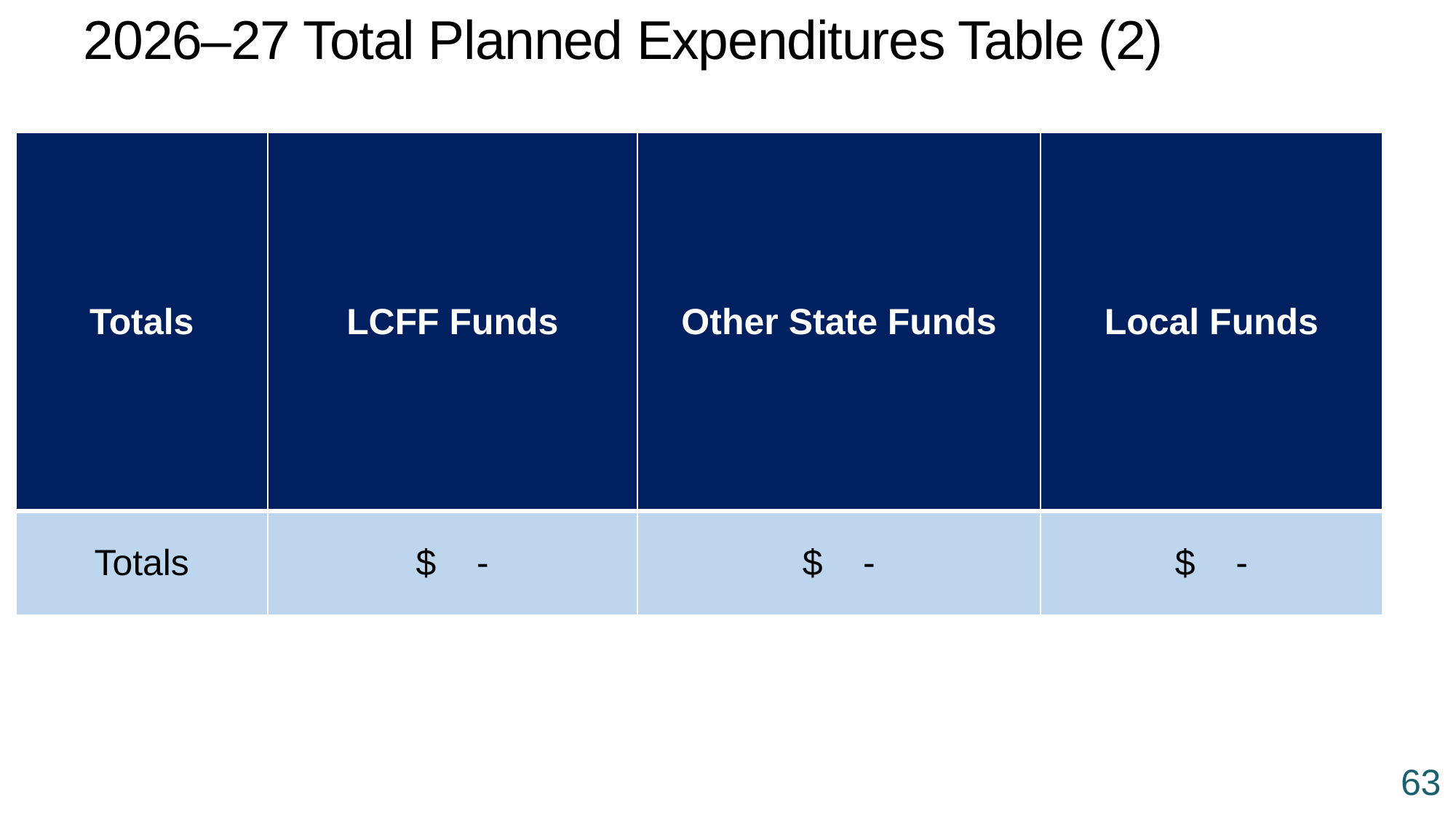

# 2026–27 Total Planned Expenditures Table (2)
| Totals | LCFF Funds | Other State Funds | Local Funds |
| --- | --- | --- | --- |
| Totals | $ - | $ - | $ - |
63